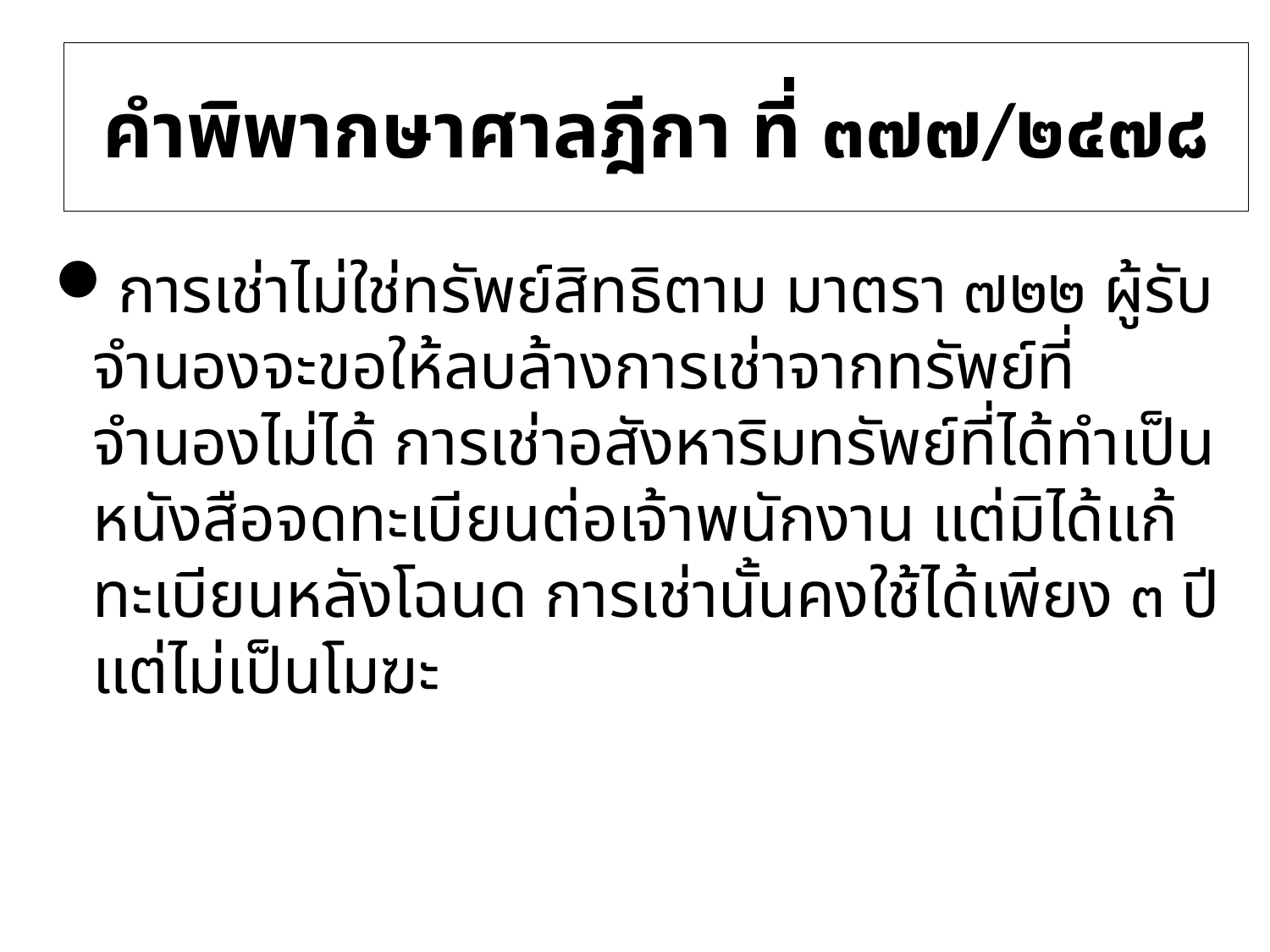

# คำพิพากษาศาลฎีกา ที่ ๓๗๗/๒๔๗๘
การเช่าไม่ใช่ทรัพย์สิทธิตาม มาตรา ๗๒๒ ผู้รับจำนองจะขอให้ลบล้างการเช่าจากทรัพย์ที่จำนองไม่ได้ การเช่าอสังหาริมทรัพย์ที่ได้ทำเป็นหนังสือจดทะเบียนต่อเจ้าพนักงาน แต่มิได้แก้ทะเบียนหลังโฉนด การเช่านั้นคงใช้ได้เพียง ๓ ปี แต่ไม่เป็นโมฆะ